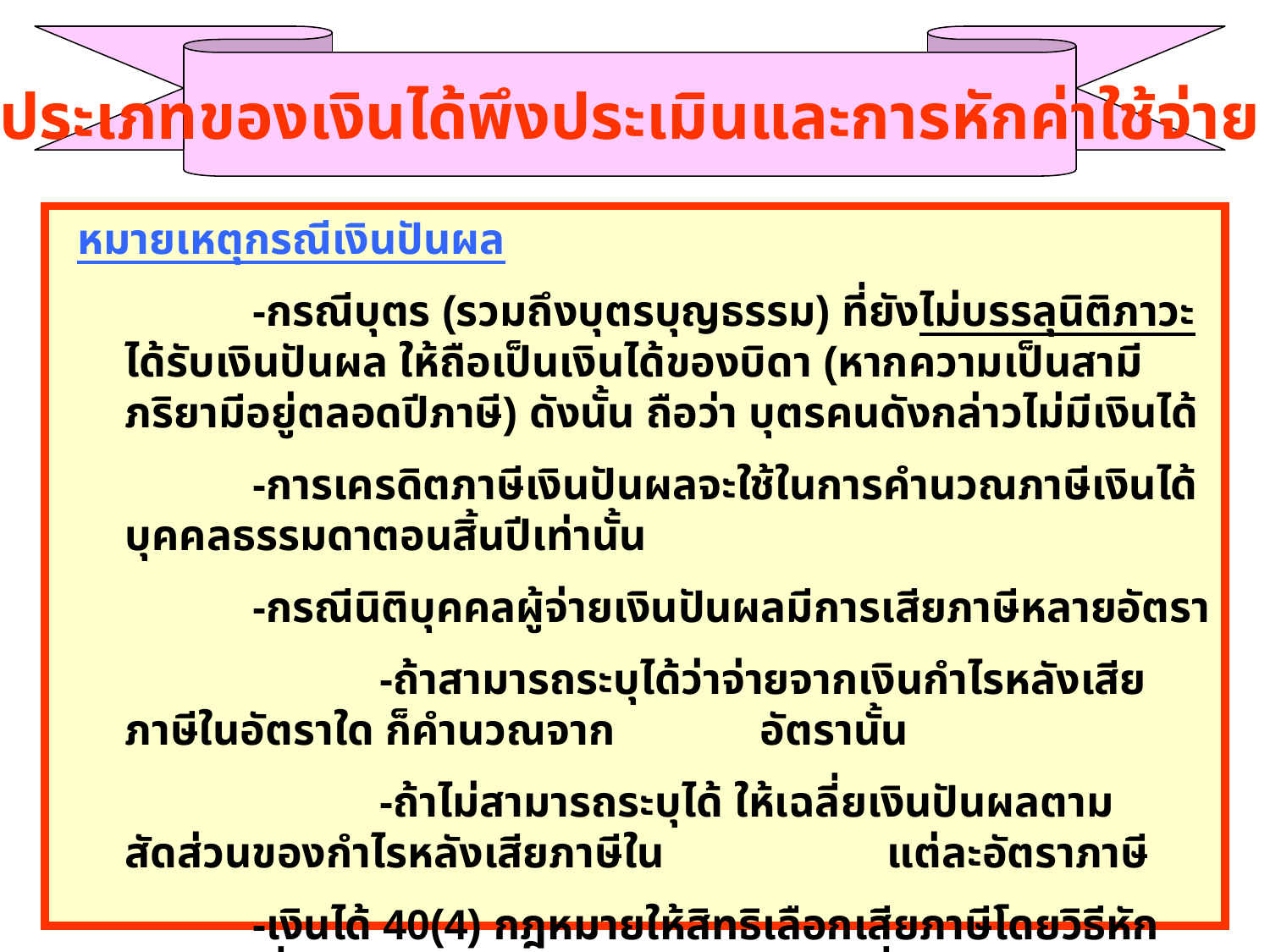

ประเภทของเงินได้พึงประเมินและการหักค่าใช้จ่าย

หมายเหตุกรณีเงินปันผล
		-กรณีบุตร (รวมถึงบุตรบุญธรรม) ที่ยังไม่บรรลุนิติภาวะได้รับเงินปันผล ให้ถือเป็นเงินได้ของบิดา (หากความเป็นสามีภริยามีอยู่ตลอดปีภาษี) ดังนั้น ถือว่า บุตรคนดังกล่าวไม่มีเงินได้
		-การเครดิตภาษีเงินปันผลจะใช้ในการคำนวณภาษีเงินได้บุคคลธรรมดาตอนสิ้นปีเท่านั้น
		-กรณีนิติบุคคลผู้จ่ายเงินปันผลมีการเสียภาษีหลายอัตรา
			-ถ้าสามารถระบุได้ว่าจ่ายจากเงินกำไรหลังเสียภาษีในอัตราใด ก็คำนวณจาก		อัตรานั้น
			-ถ้าไม่สามารถระบุได้ ให้เฉลี่ยเงินปันผลตามสัดส่วนของกำไรหลังเสียภาษีใน		แต่ละอัตราภาษี
		-เงินได้ 40(4) กฎหมายให้สิทธิเลือกเสียภาษีโดยวิธีหักภาษี ณ ที่จ่ายแทนการรวมคำนวณกับเงินได้อื่น ก็ได้